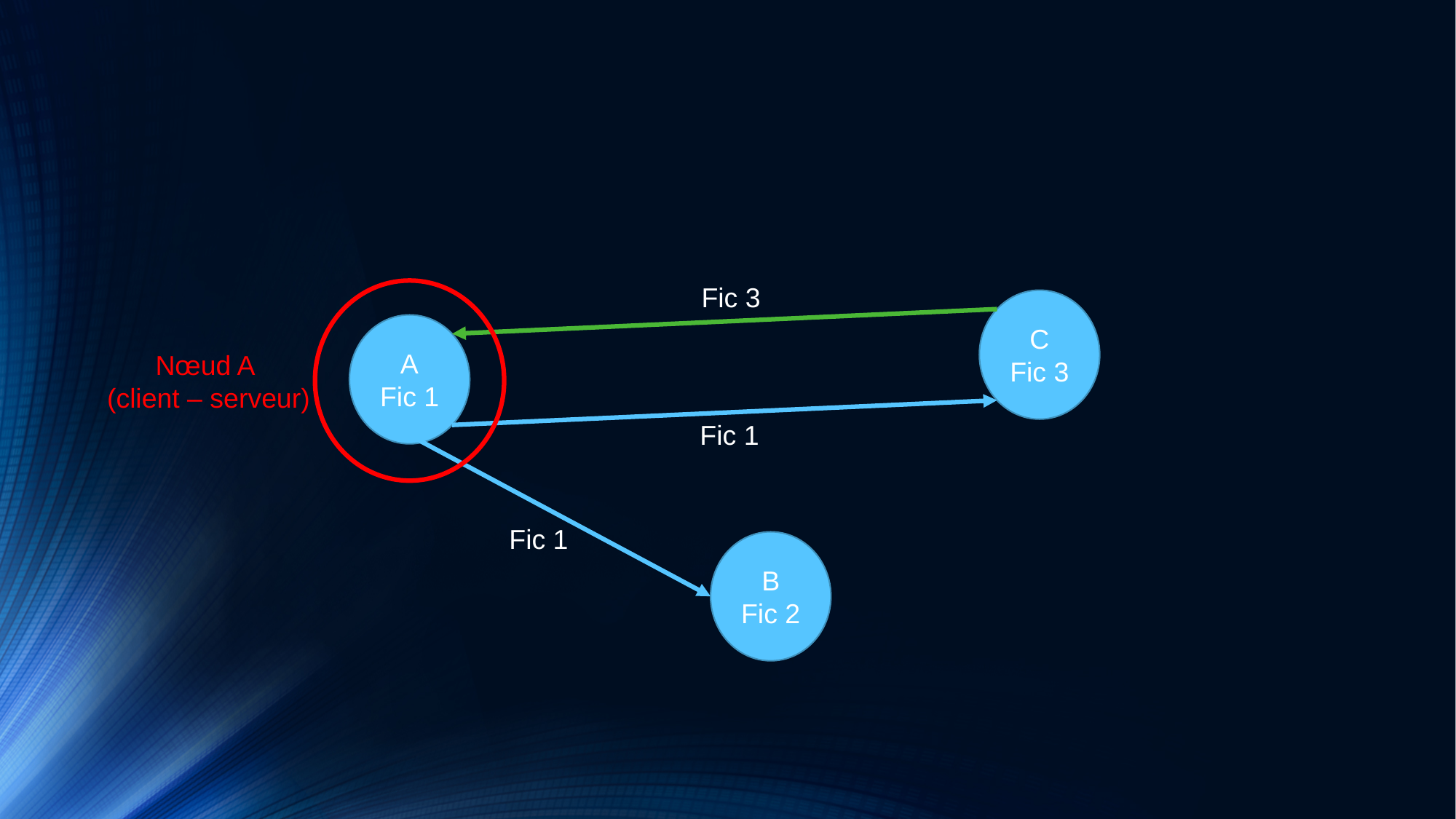

Fic 3

C
Fic 3
A
Fic 1
Nœud A
(client – serveur)
Fic 1
Fic 1
B
Fic 2